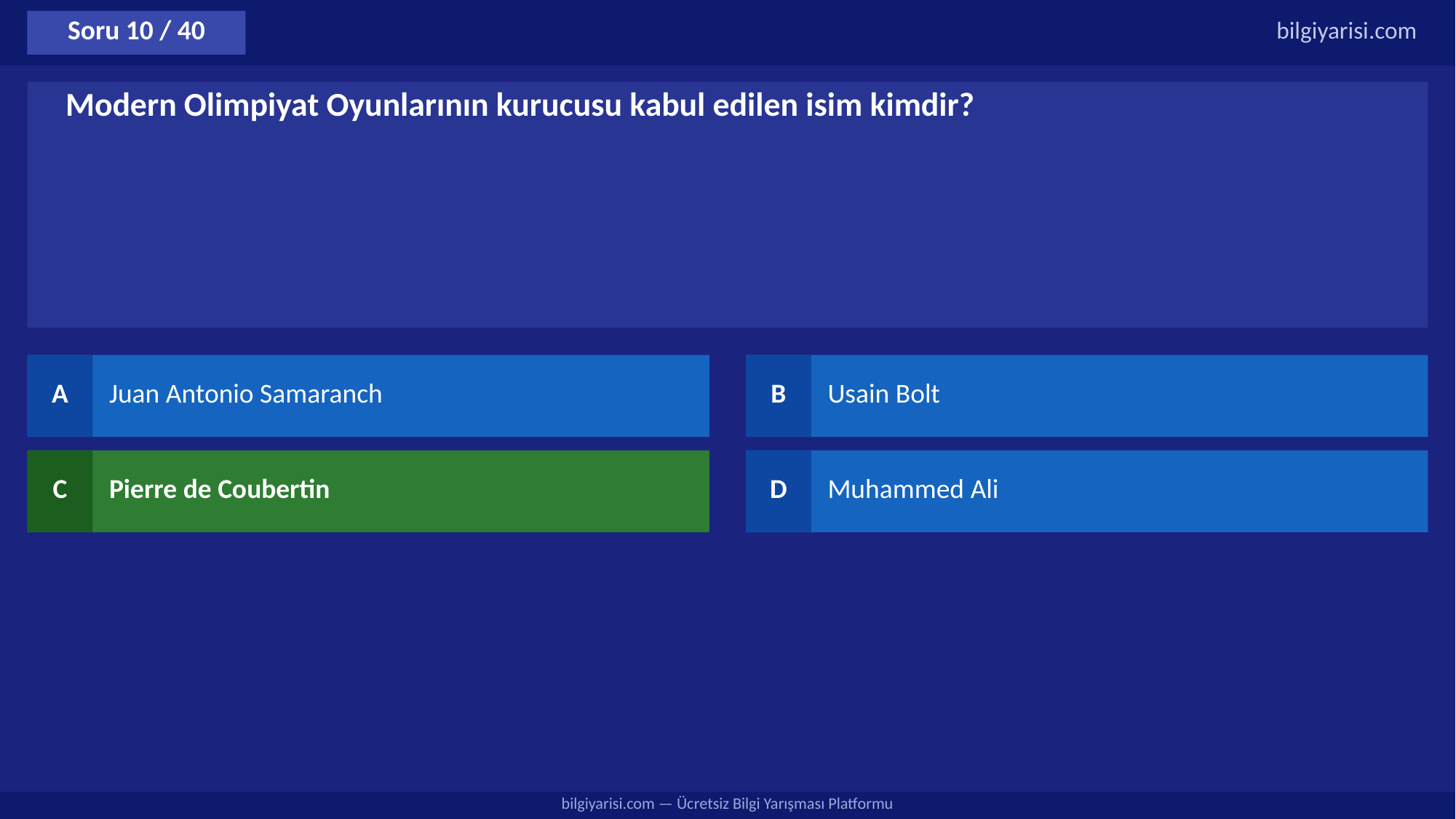

Soru 10 / 40
bilgiyarisi.com

Modern Olimpiyat Oyunlarının kurucusu kabul edilen isim kimdir?

A
Juan Antonio Samaranch

B
Usain Bolt

C
Pierre de Coubertin

D
Muhammed Ali
bilgiyarisi.com — Ücretsiz Bilgi Yarışması Platformu